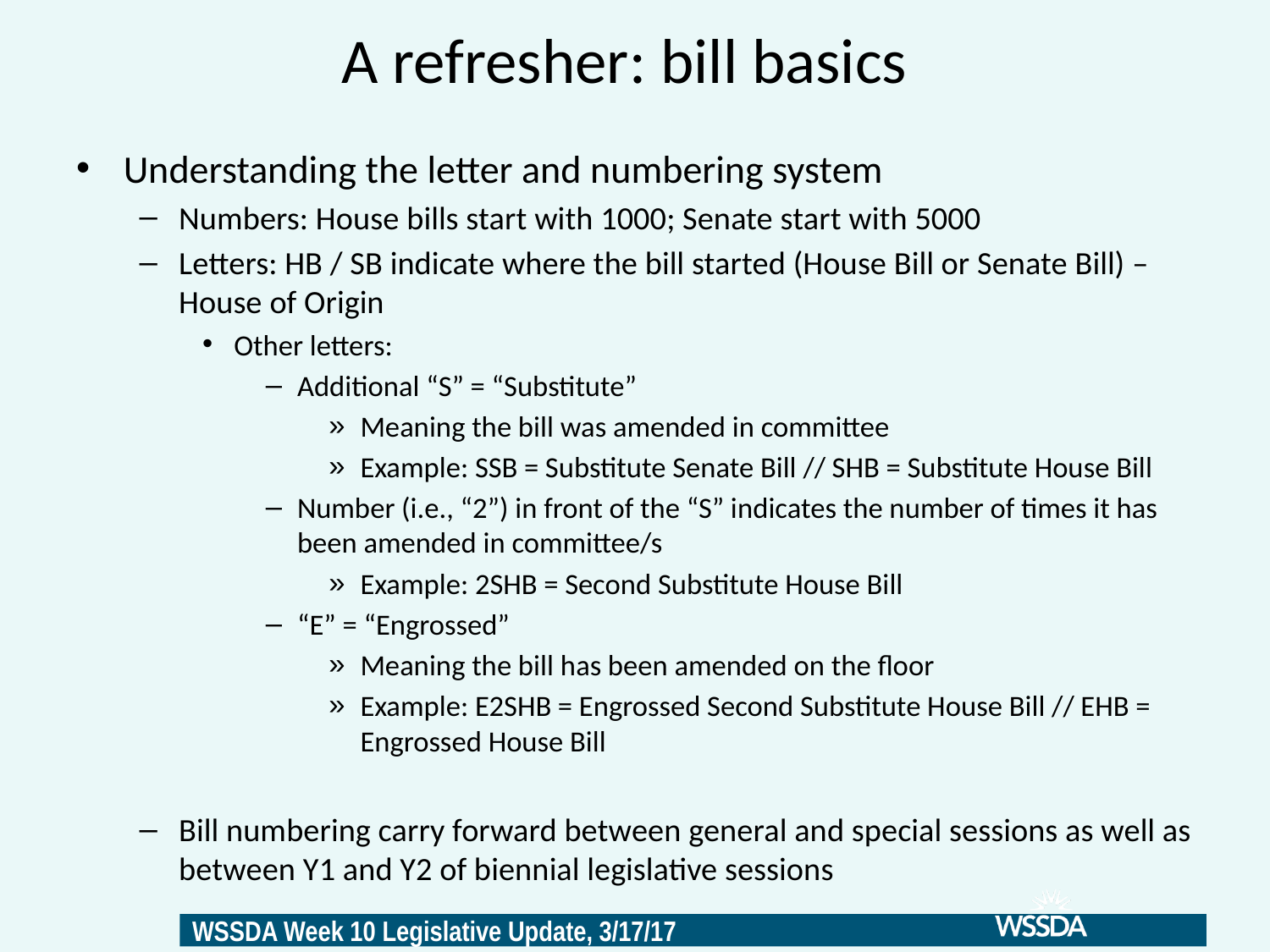

# A refresher: bill basics
Understanding the letter and numbering system
Numbers: House bills start with 1000; Senate start with 5000
Letters: HB / SB indicate where the bill started (House Bill or Senate Bill) – House of Origin
Other letters:
Additional “S” = “Substitute”
Meaning the bill was amended in committee
Example: SSB = Substitute Senate Bill // SHB = Substitute House Bill
Number (i.e., “2”) in front of the “S” indicates the number of times it has been amended in committee/s
Example: 2SHB = Second Substitute House Bill
“E” = “Engrossed”
Meaning the bill has been amended on the floor
Example: E2SHB = Engrossed Second Substitute House Bill // EHB = Engrossed House Bill

Bill numbering carry forward between general and special sessions as well as between Y1 and Y2 of biennial legislative sessions
8